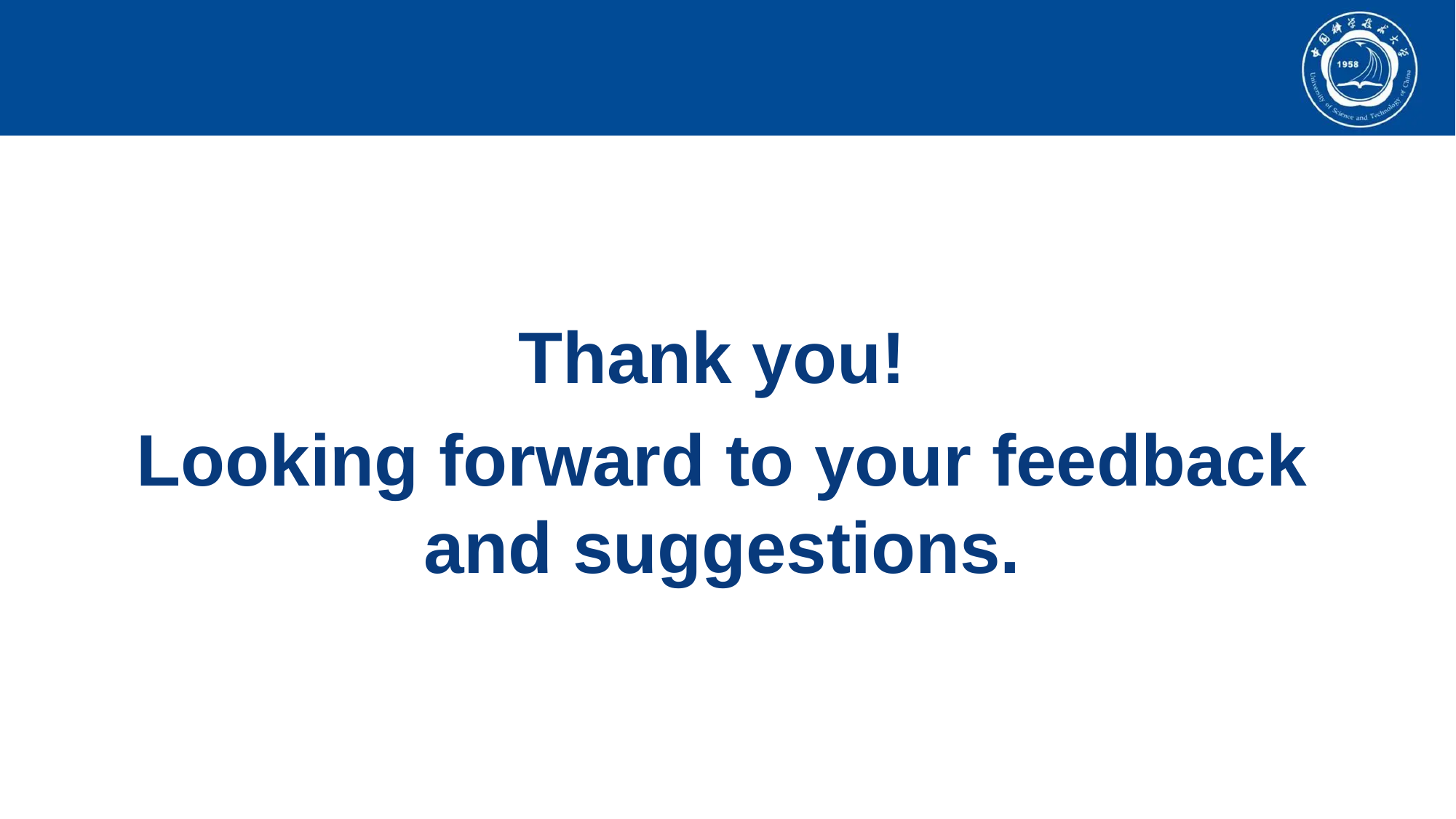

Thank you!
Looking forward to your feedback and suggestions.